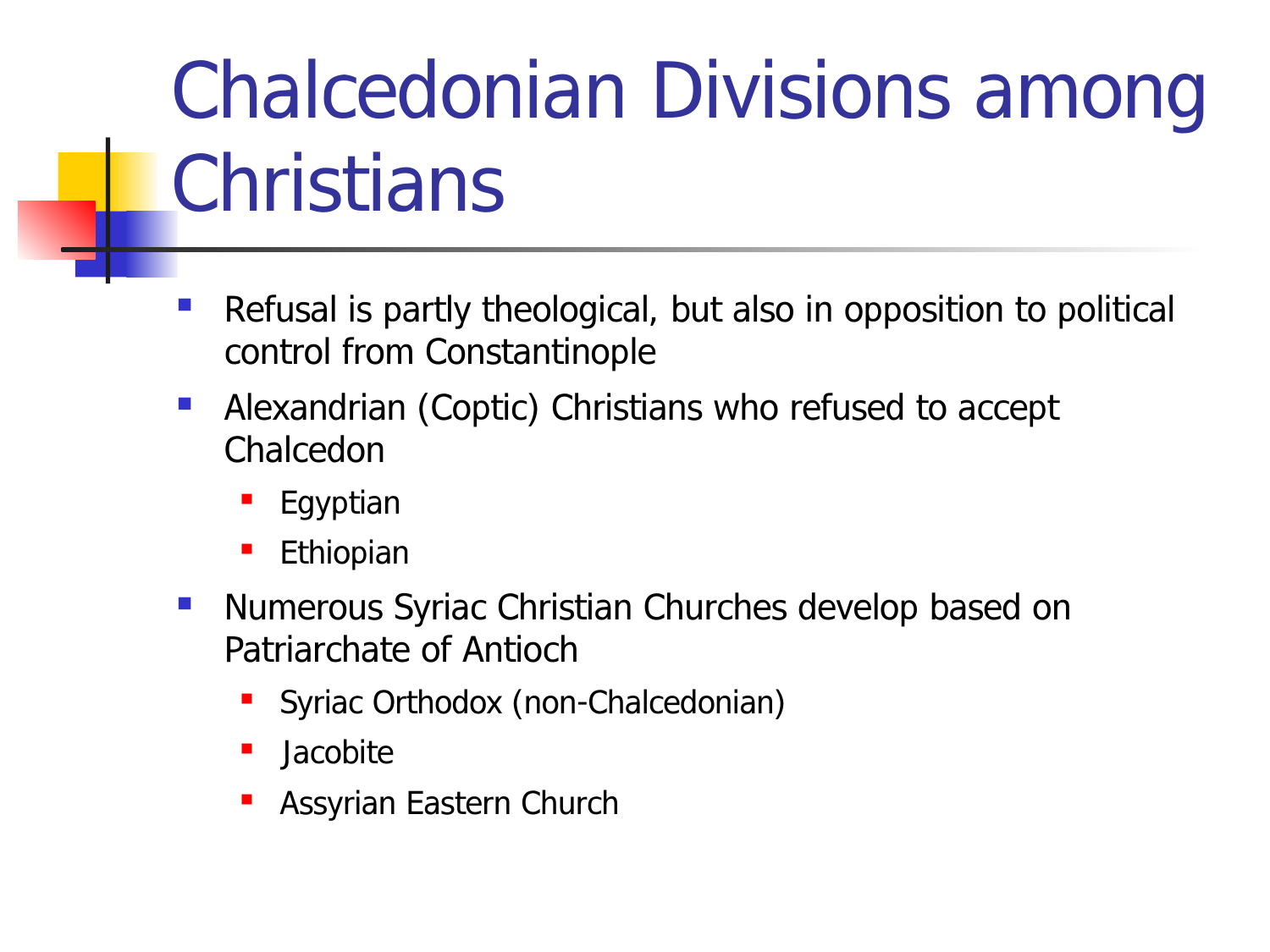

# Chalcedonian Divisions among Christians
Refusal is partly theological, but also in opposition to political control from Constantinople
Alexandrian (Coptic) Christians who refused to accept Chalcedon
Egyptian
Ethiopian
Numerous Syriac Christian Churches develop based on Patriarchate of Antioch
Syriac Orthodox (non-Chalcedonian)
Jacobite
Assyrian Eastern Church